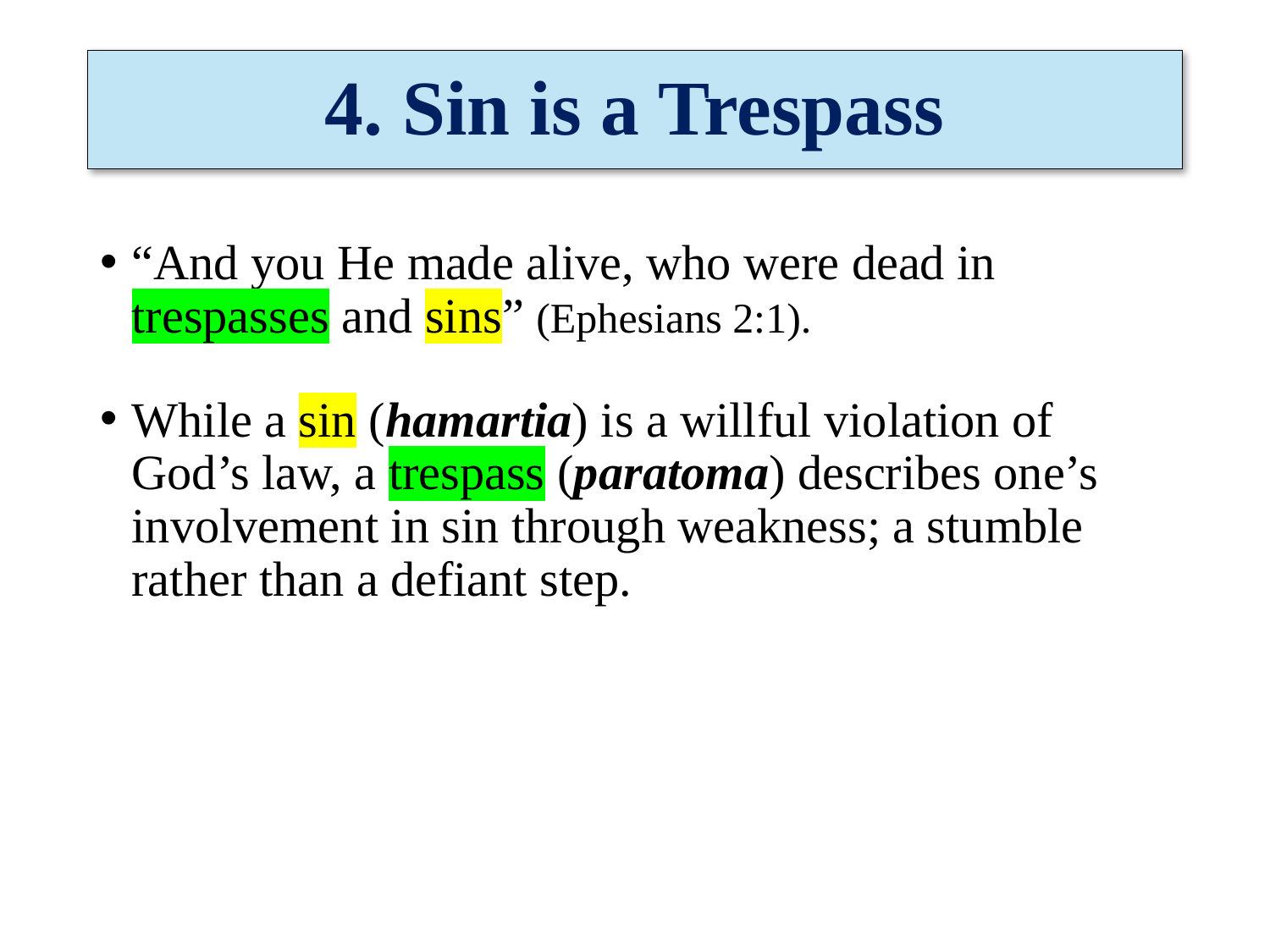

# 4. Sin is a Trespass
“And you He made alive, who were dead in trespasses and sins” (Ephesians 2:1).

While a sin (hamartia) is a willful violation of God’s law, a trespass (paratoma) describes one’s involvement in sin through weakness; a stumble rather than a defiant step.